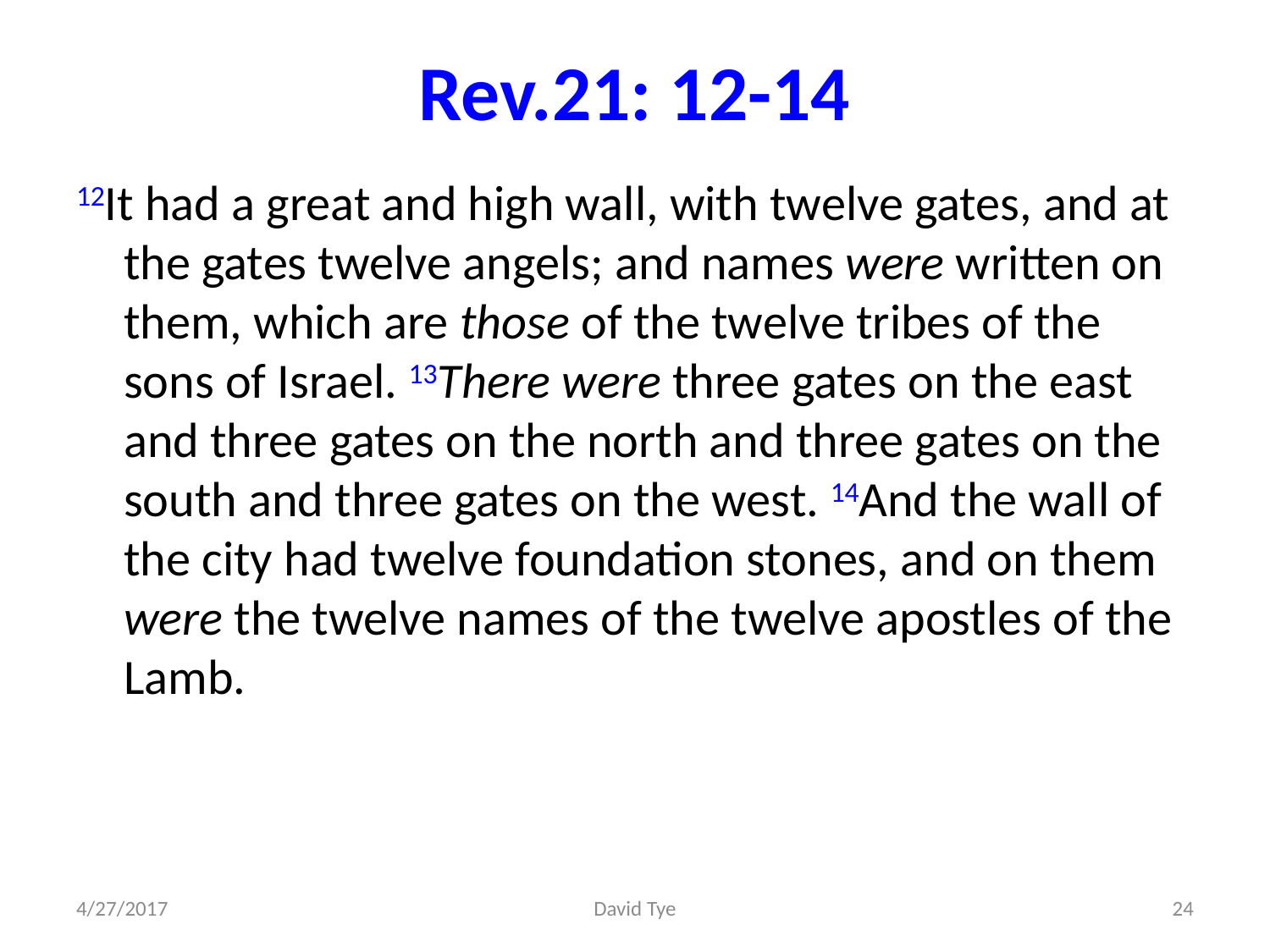

# Rev.21: 12-14
12It had a great and high wall, with twelve gates, and at the gates twelve angels; and names were written on them, which are those of the twelve tribes of the sons of Israel. 13There were three gates on the east and three gates on the north and three gates on the south and three gates on the west. 14And the wall of the city had twelve foundation stones, and on them were the twelve names of the twelve apostles of the Lamb.
4/27/2017
David Tye
24